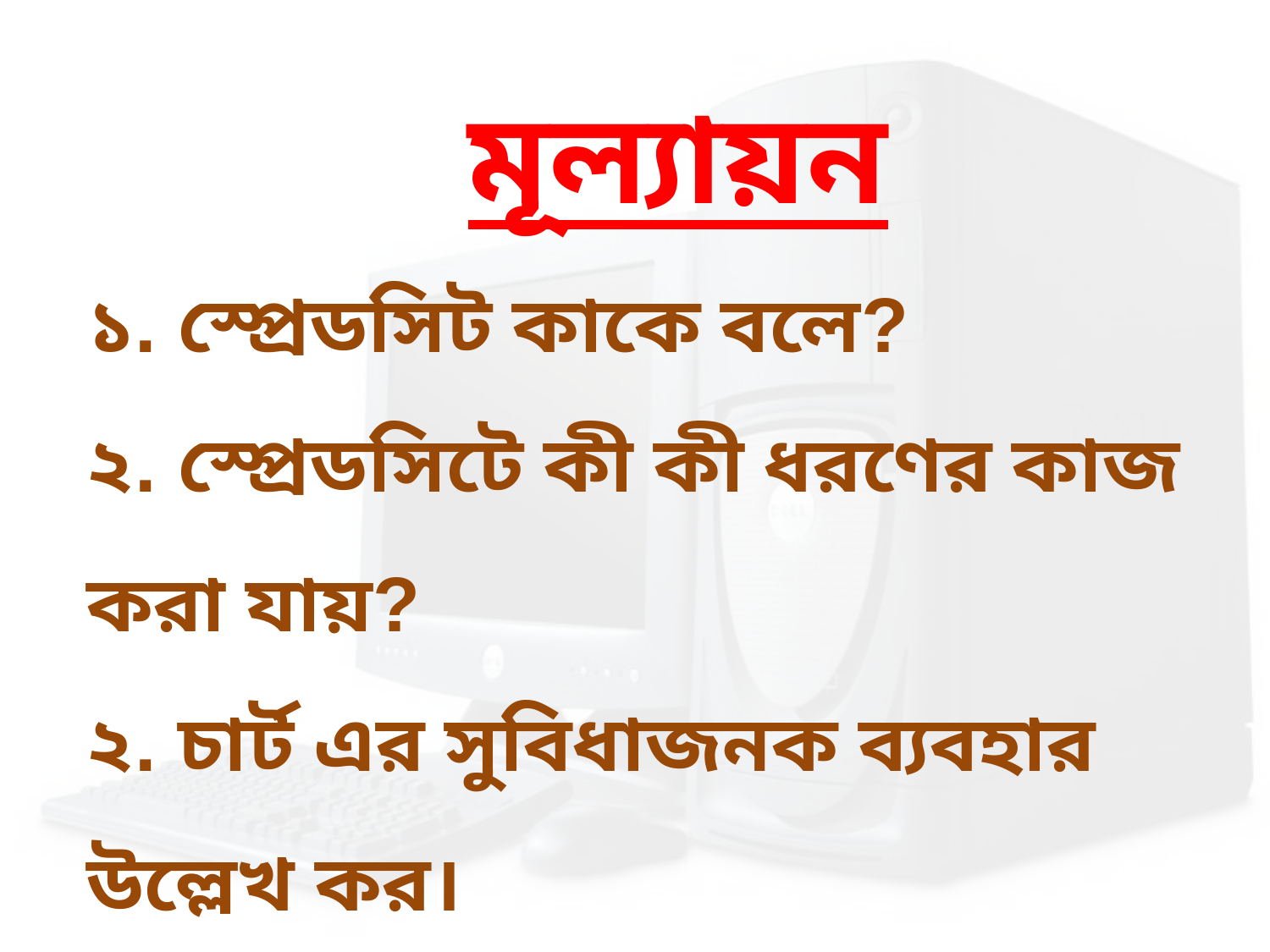

# মূল্যায়ন ১. স্প্রেডসিট কাকে বলে? ২. স্প্রেডসিটে কী কী ধরণের কাজ করা যায়? ২. চার্ট এর সুবিধাজনক ব্যবহার উল্লেখ কর।